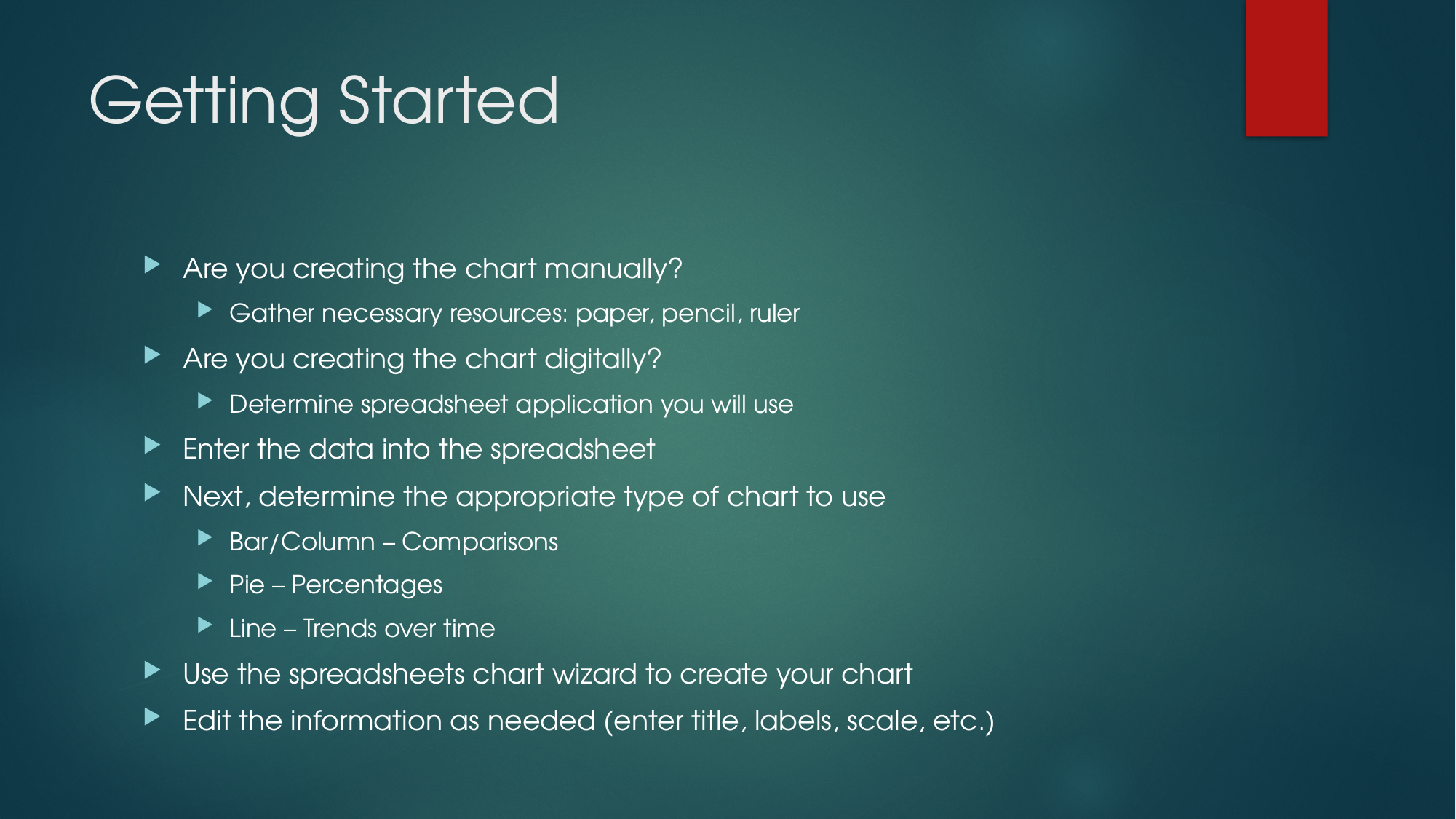

# Getting Started
Are you creating the chart manually?
Gather necessary resources: paper, pencil, ruler
Are you creating the chart digitally?
Determine spreadsheet application you will use
Enter the data into the spreadsheet
Next, determine the appropriate type of chart to use
Bar/Column – Comparisons
Pie – Percentages
Line – Trends over time
Use the spreadsheets chart wizard to create your chart
Edit the information as needed (enter title, labels, scale, etc.)